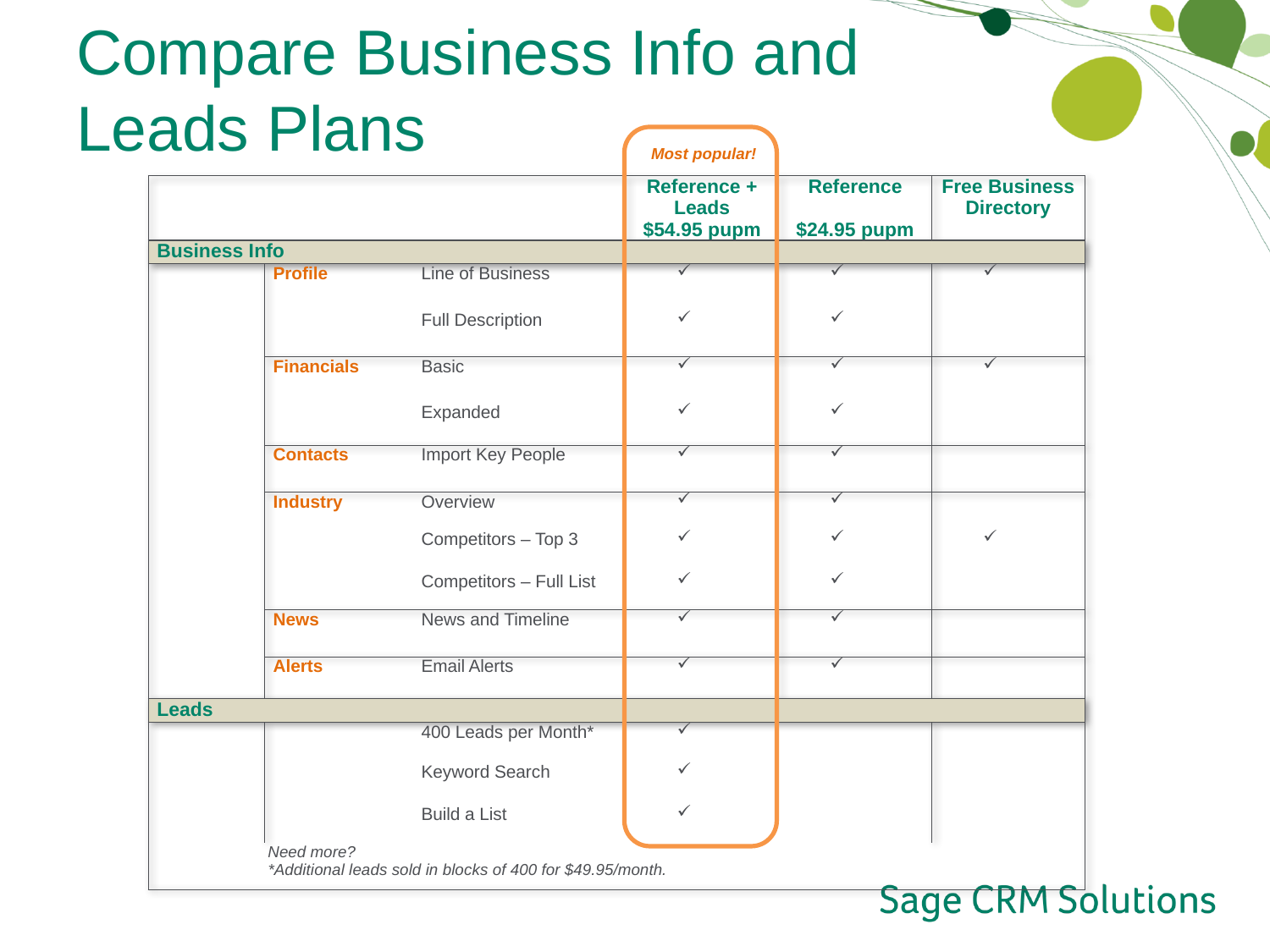

# Compare Business Info and Leads Plans

Most popular!
|  |  |  | Reference + Leads $54.95 pupm | Reference $24.95 pupm | Free Business Directory |
| --- | --- | --- | --- | --- | --- |
| Business Info |  |  |  |  |  |
|  | Profile | Line of Business |  |  |  |
|  |  | Full Description |  |  |  |
|  | Financials | Basic |  |  |  |
|  |  | Expanded |  |  |  |
|  | Contacts | Import Key People |  |  |  |
|  | Industry | Overview |  |  |  |
|  |  | Competitors – Top 3 |  |  |  |
|  |  | Competitors – Full List |  |  |  |
|  | News | News and Timeline |  |  |  |
|  | Alerts | Email Alerts |  |  |  |
| Leads |  |  |  |  |  |
|  |  | 400 Leads per Month\* |  |  |  |
|  |  | Keyword Search |  |  |  |
|  |  | Build a List |  |  |  |
| Need more? \*Additional leads sold in blocks of 400 for $49.95/month. |  |  |  |  |  |